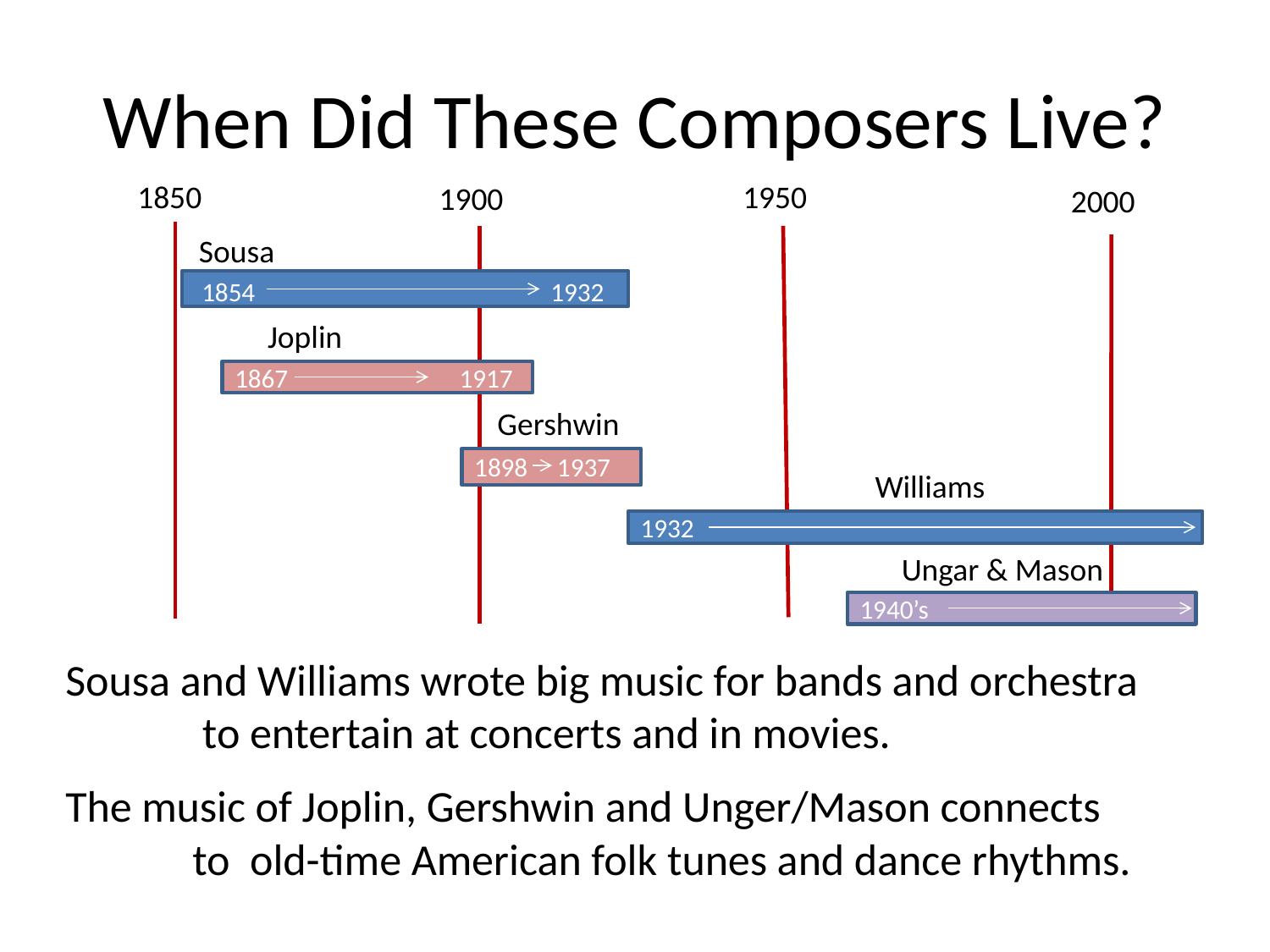

# When Did These Composers Live?
1850
1950
1900
2000
Sousa
 1854                                                  1932
Joplin
1867                             1917
Gershwin
1898     1937
Williams
1932
Ungar & Mason
1940’s
Sousa and Williams wrote big music for bands and orchestra
	 to entertain at concerts and in movies.

The music of Joplin, Gershwin and Unger/Mason connects
	to  old-time American folk tunes and dance rhythms.